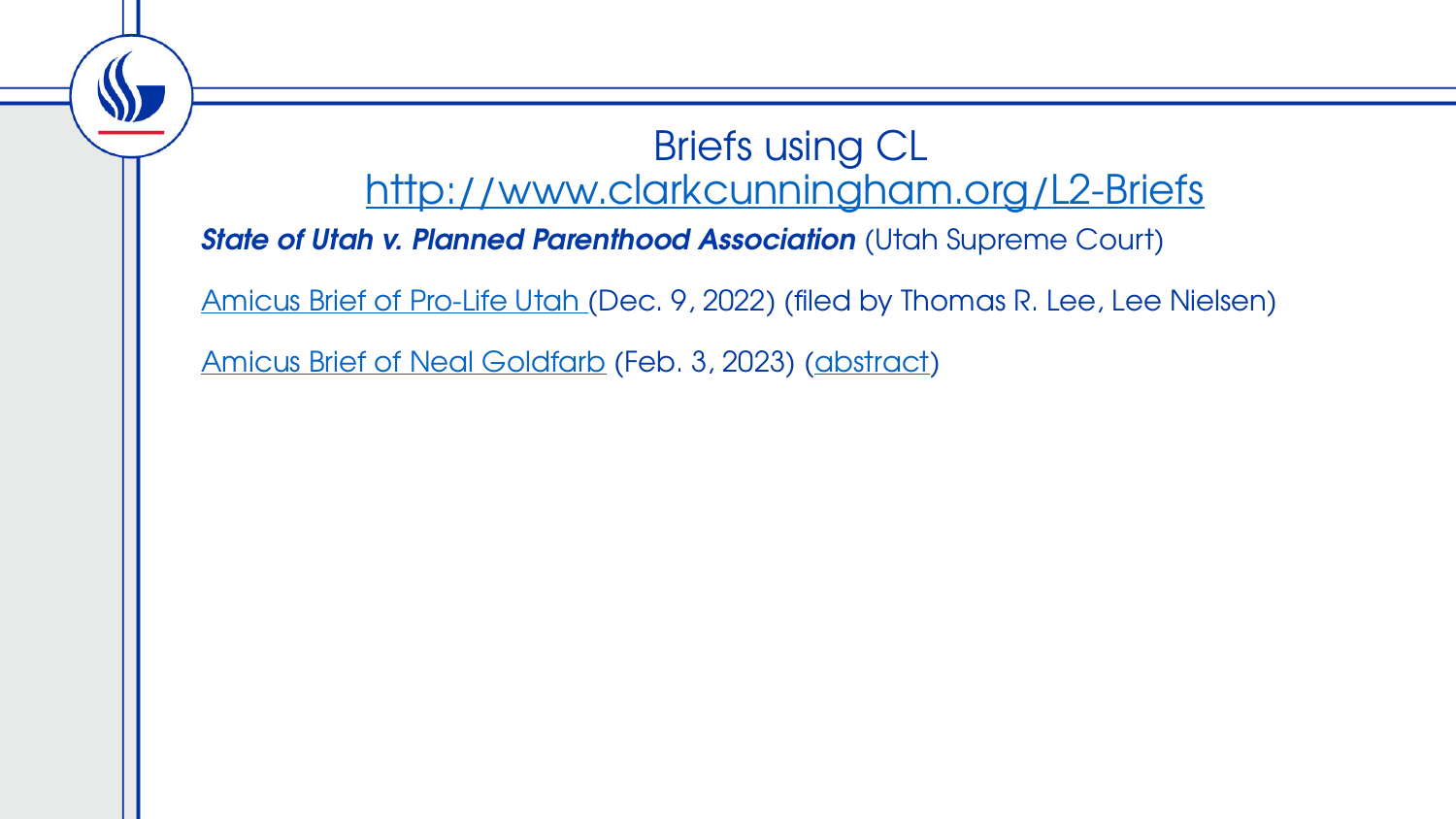

# Briefs using CL http://www.clarkcunningham.org/L2-Briefs
State of Utah v. Planned Parenthood Association (Utah Supreme Court)
Amicus Brief of Pro-Life Utah (Dec. 9, 2022) (filed by Thomas R. Lee, Lee Nielsen)
Amicus Brief of Neal Goldfarb (Feb. 3, 2023) (abstract)